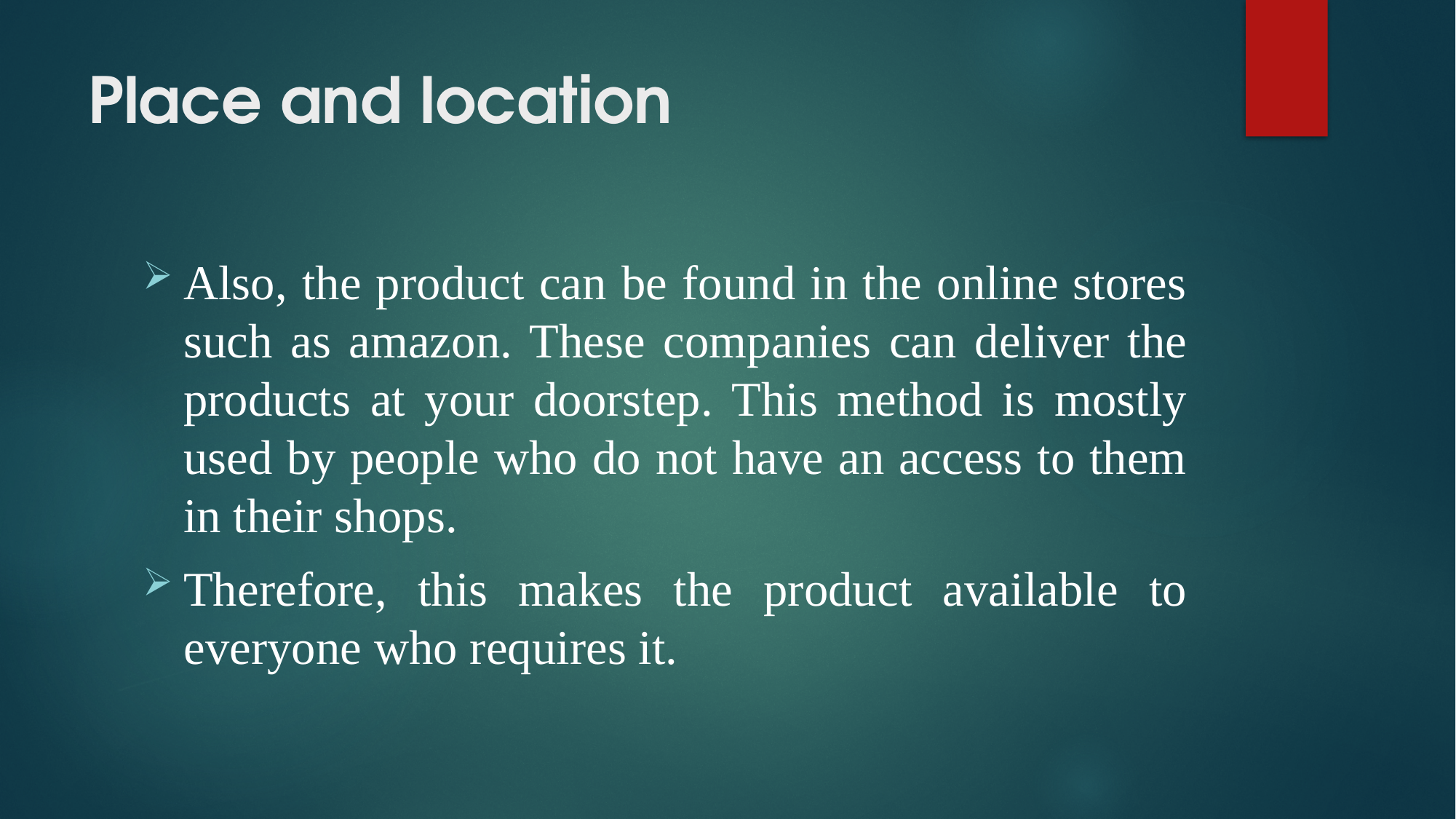

# Place and location
Also, the product can be found in the online stores such as amazon. These companies can deliver the products at your doorstep. This method is mostly used by people who do not have an access to them in their shops.
Therefore, this makes the product available to everyone who requires it.